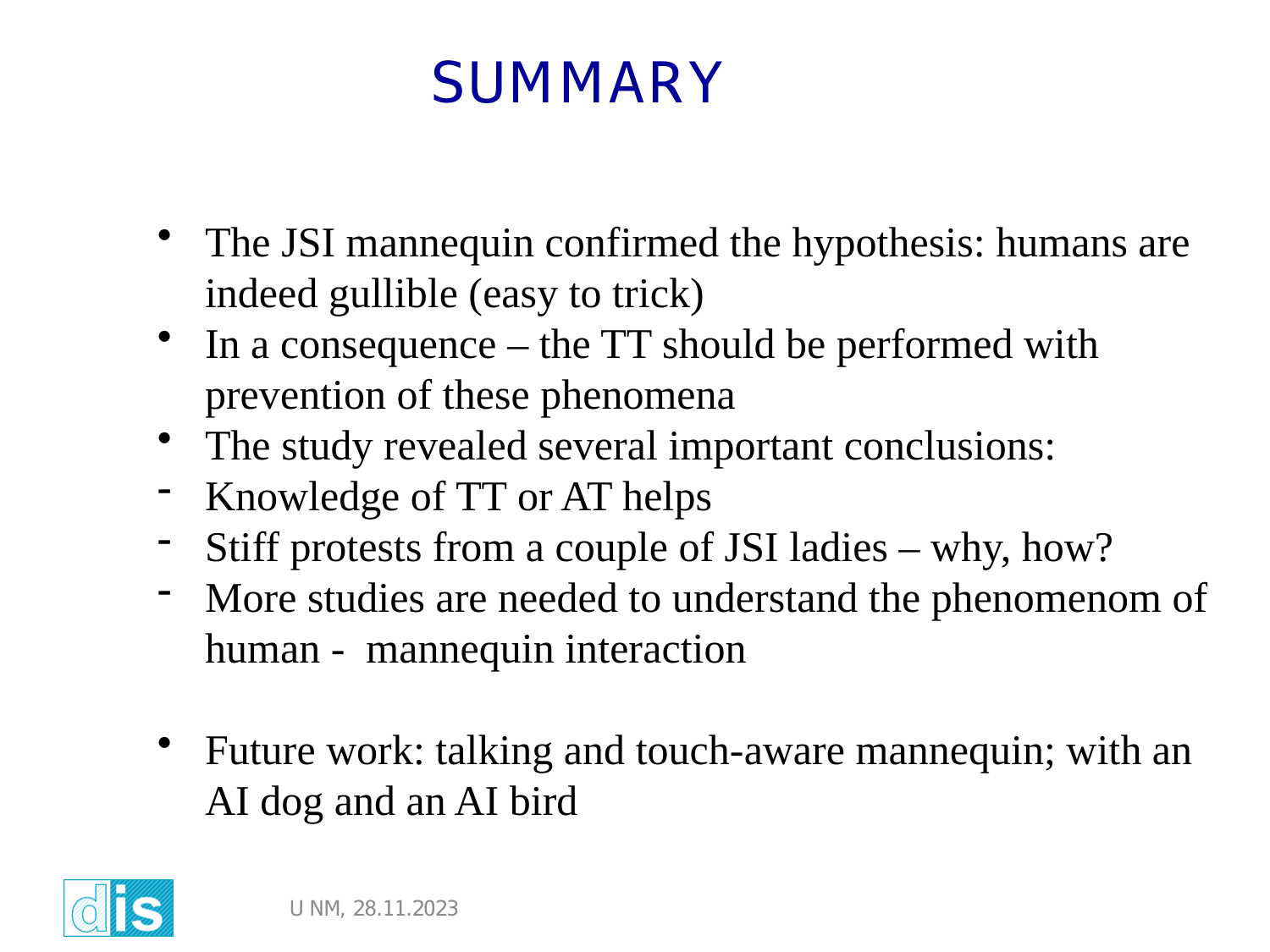

SUMMARY

The JSI mannequin confirmed the hypothesis: humans are indeed gullible (easy to trick)
In a consequence – the TT should be performed with prevention of these phenomena
The study revealed several important conclusions:
Knowledge of TT or AT helps
Stiff protests from a couple of JSI ladies – why, how?
More studies are needed to understand the phenomenom of human -  mannequin interaction

Future work: talking and touch-aware mannequin; with an AI dog and an AI bird

U NM, 28.11.2023
20